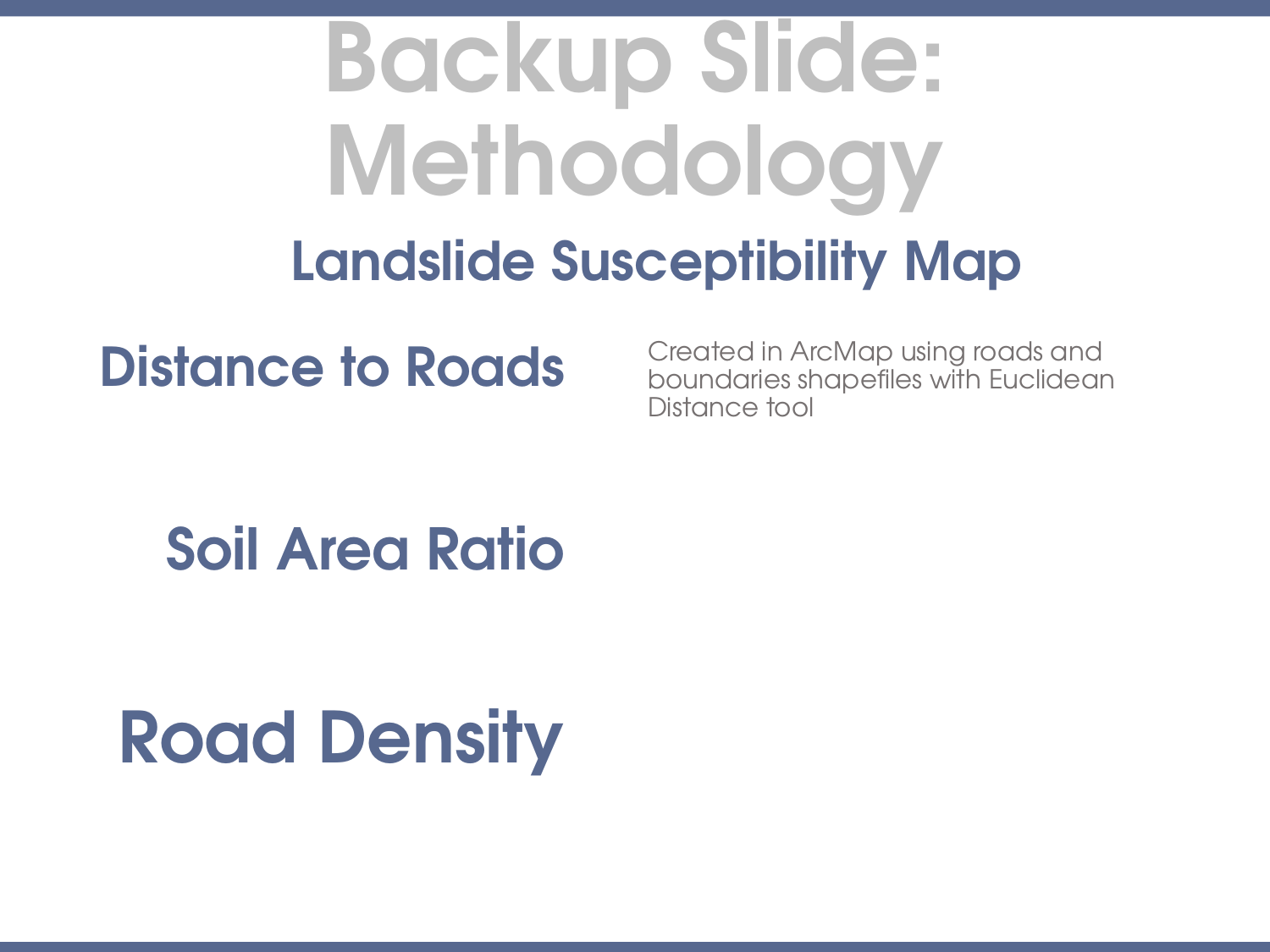

Backup Slide: Methodology
Landslide Susceptibility Map
Created in ArcMap using roads and boundaries shapefiles with Euclidean Distance tool
Distance to Roads

Soil Area Ratio

Road Density